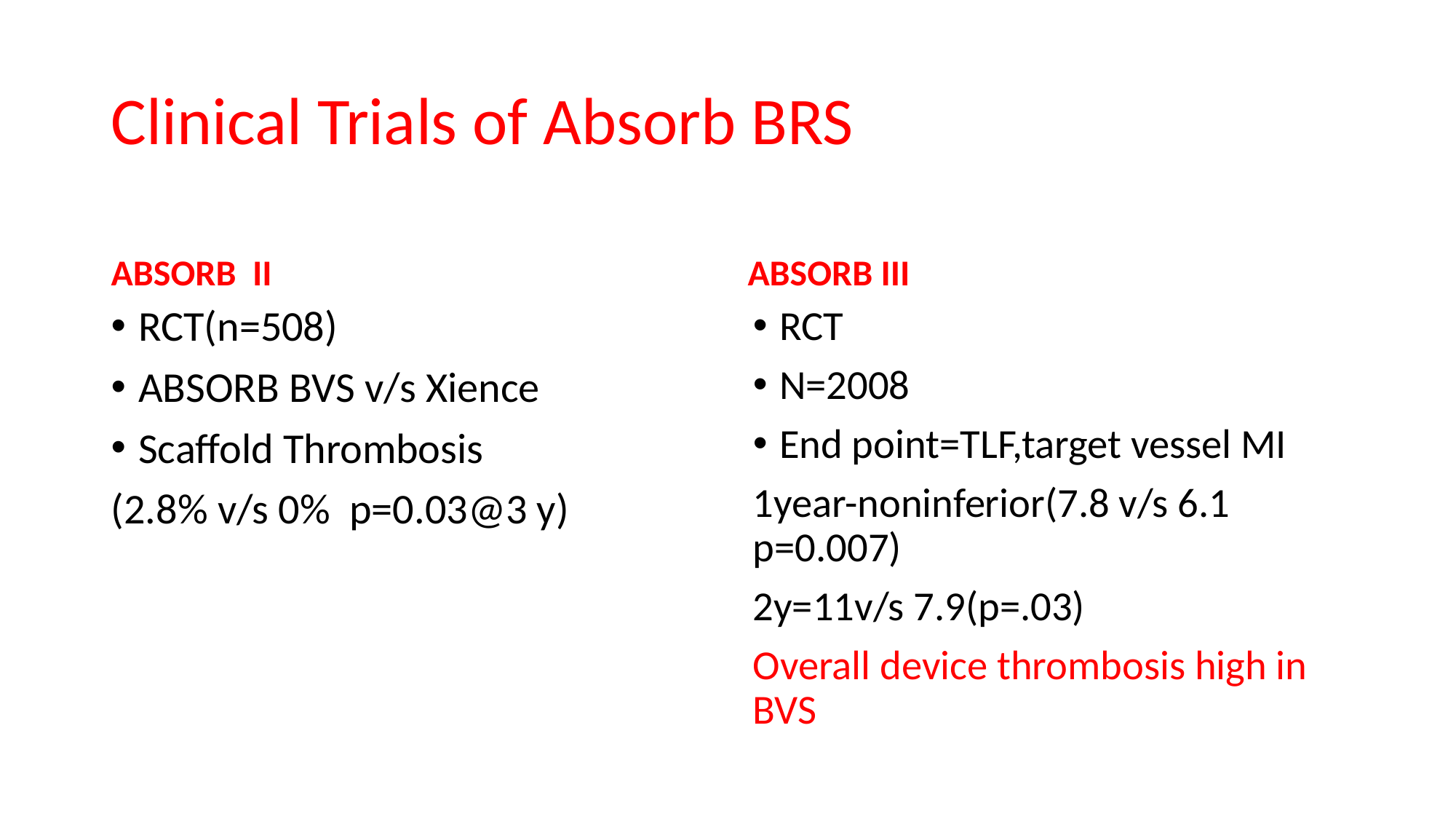

# Clinical Trials of Absorb BRS
ABSORB  II
ABSORB III
RCT(n=508)
ABSORB BVS v/s Xience
Scaffold Thrombosis
(2.8% v/s 0%  p=0.03@3 y)
RCT
N=2008
End point=TLF,target vessel MI
1year-noninferior(7.8 v/s 6.1 p=0.007)
2y=11v/s 7.9(p=.03)
Overall device thrombosis high in BVS